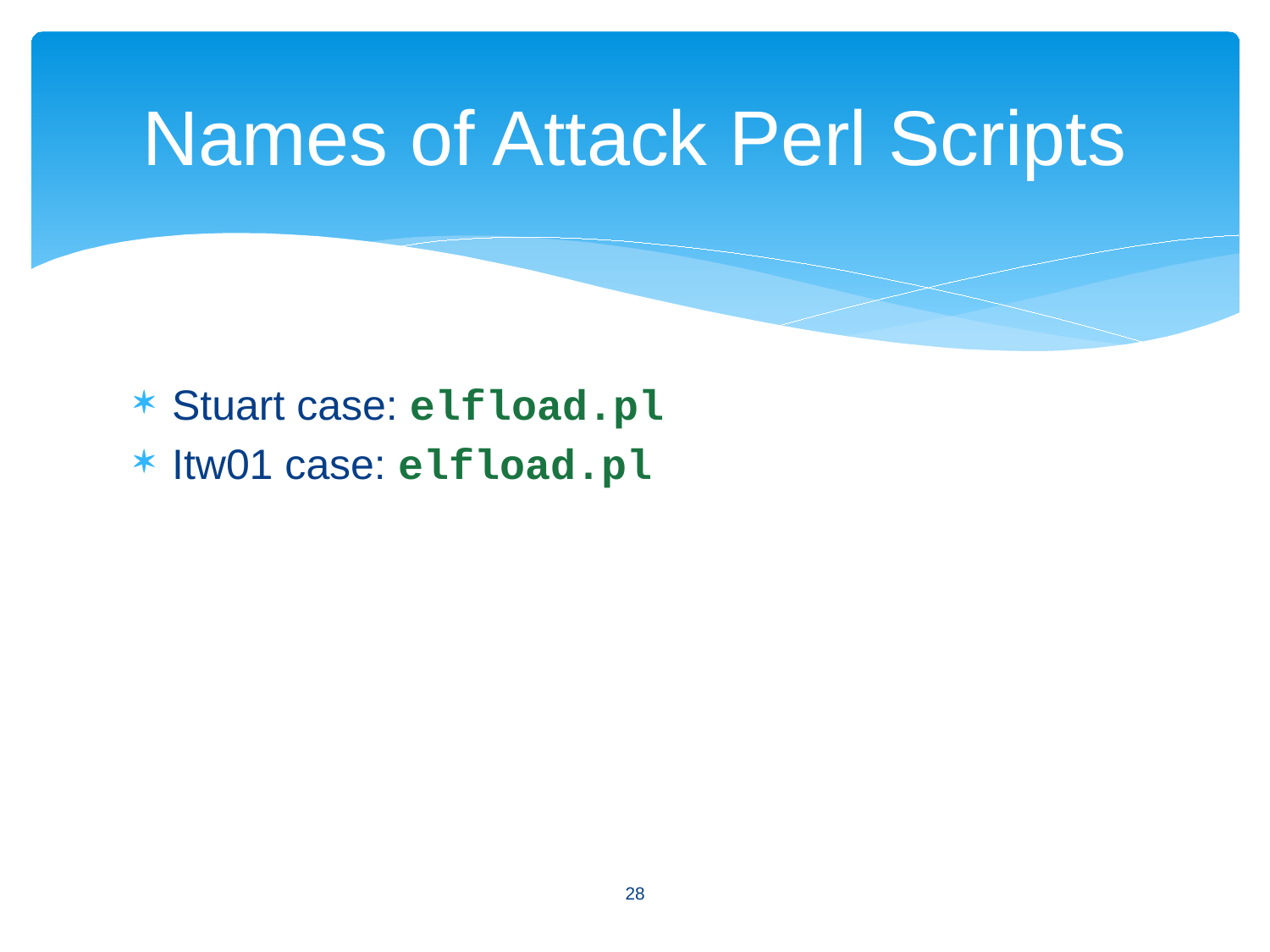

# Names of Attack Perl Scripts
Stuart case: elfload.pl
Itw01 case: elfload.pl

28